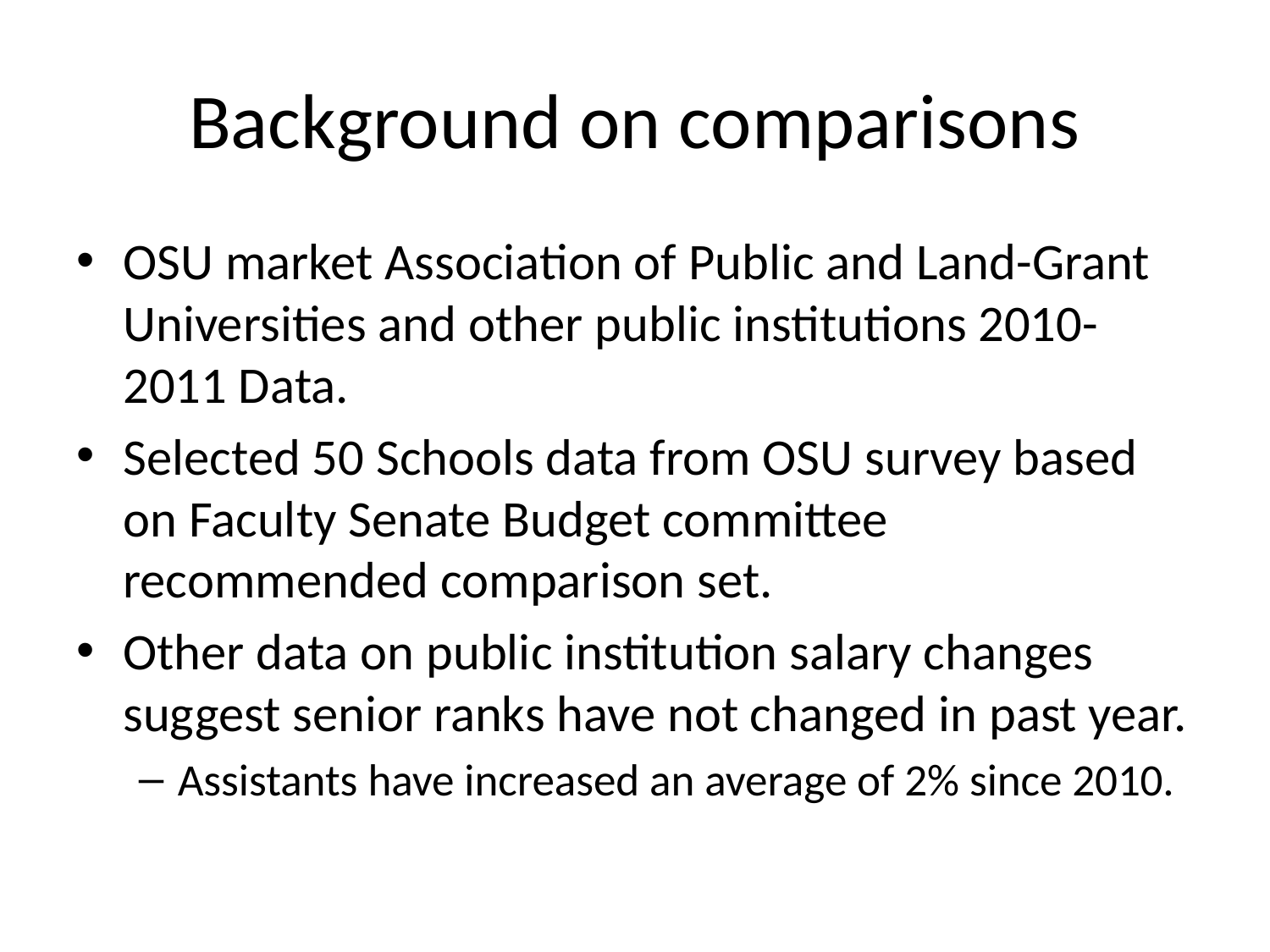

# Background on comparisons
OSU market Association of Public and Land-Grant Universities and other public institutions 2010-2011 Data.
Selected 50 Schools data from OSU survey based on Faculty Senate Budget committee recommended comparison set.
Other data on public institution salary changes suggest senior ranks have not changed in past year.
Assistants have increased an average of 2% since 2010.